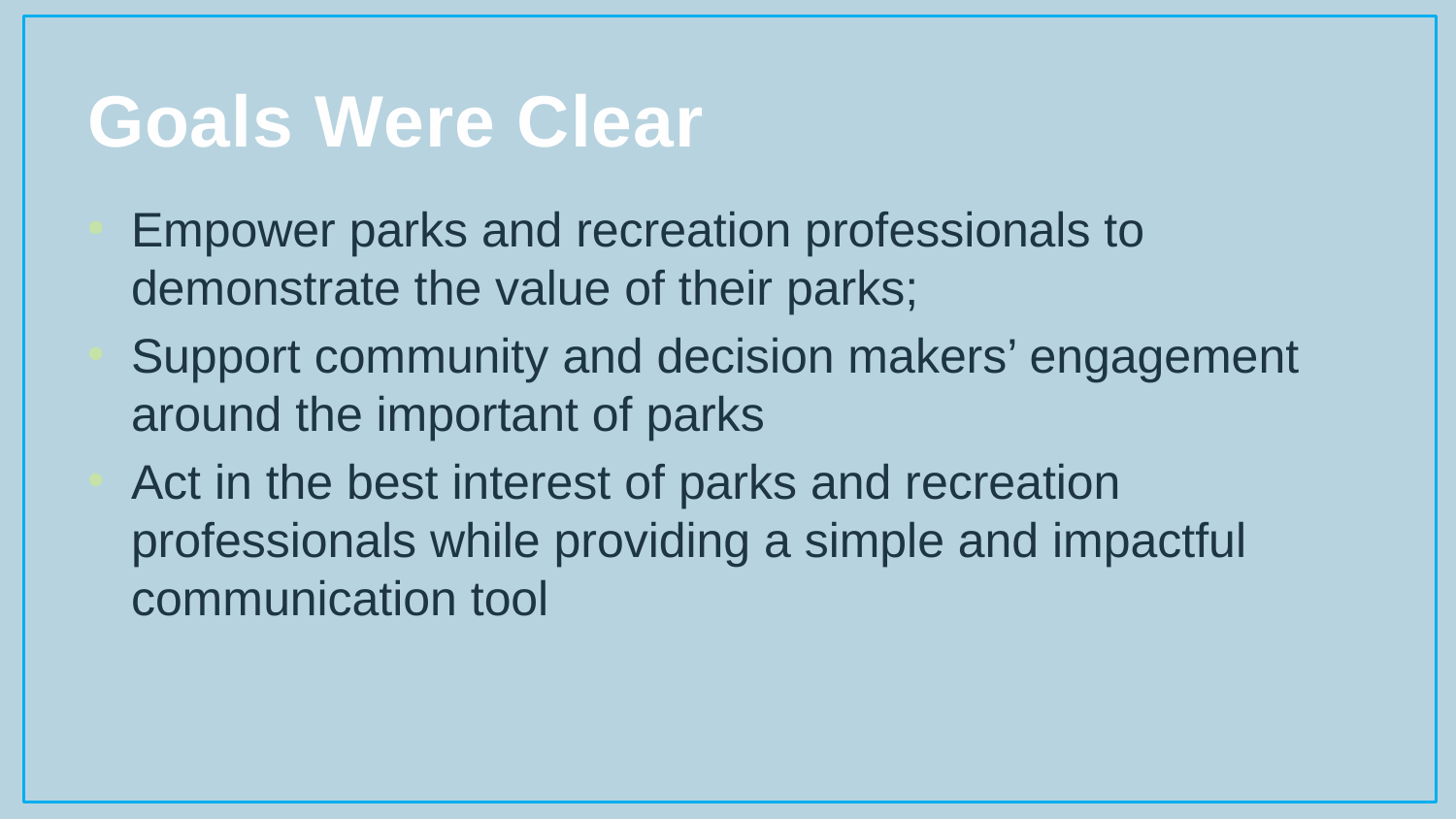

# Goals Were Clear
Empower parks and recreation professionals to demonstrate the value of their parks;
Support community and decision makers’ engagement around the important of parks
Act in the best interest of parks and recreation professionals while providing a simple and impactful communication tool